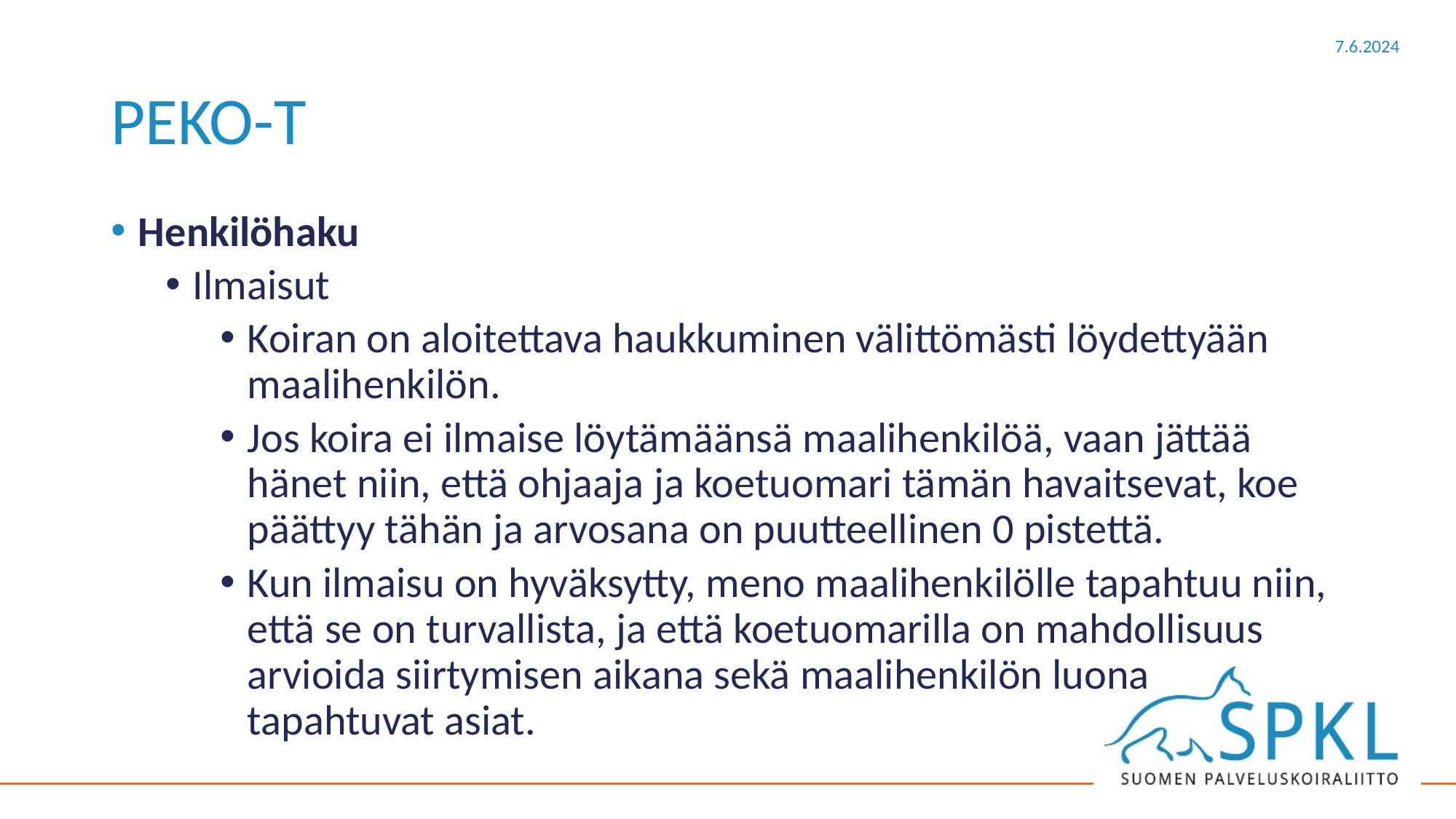

# PEKO-T
Henkilöhaku
Ilmaisut
Koiran on aloitettava haukkuminen välittömästi löydettyään maalihenkilön.
Jos koira ei ilmaise löytämäänsä maalihenkilöä, vaan jättää hänet niin, että ohjaaja ja koetuomari tämän havaitsevat, koe päättyy tähän ja arvosana on puutteellinen 0 pistettä.
Kun ilmaisu on hyväksytty, meno maalihenkilölle tapahtuu niin, että se on turvallista, ja että koetuomarilla on mahdollisuus arvioida siirtymisen aikana sekä maalihenkilön luona tapahtuvat asiat.